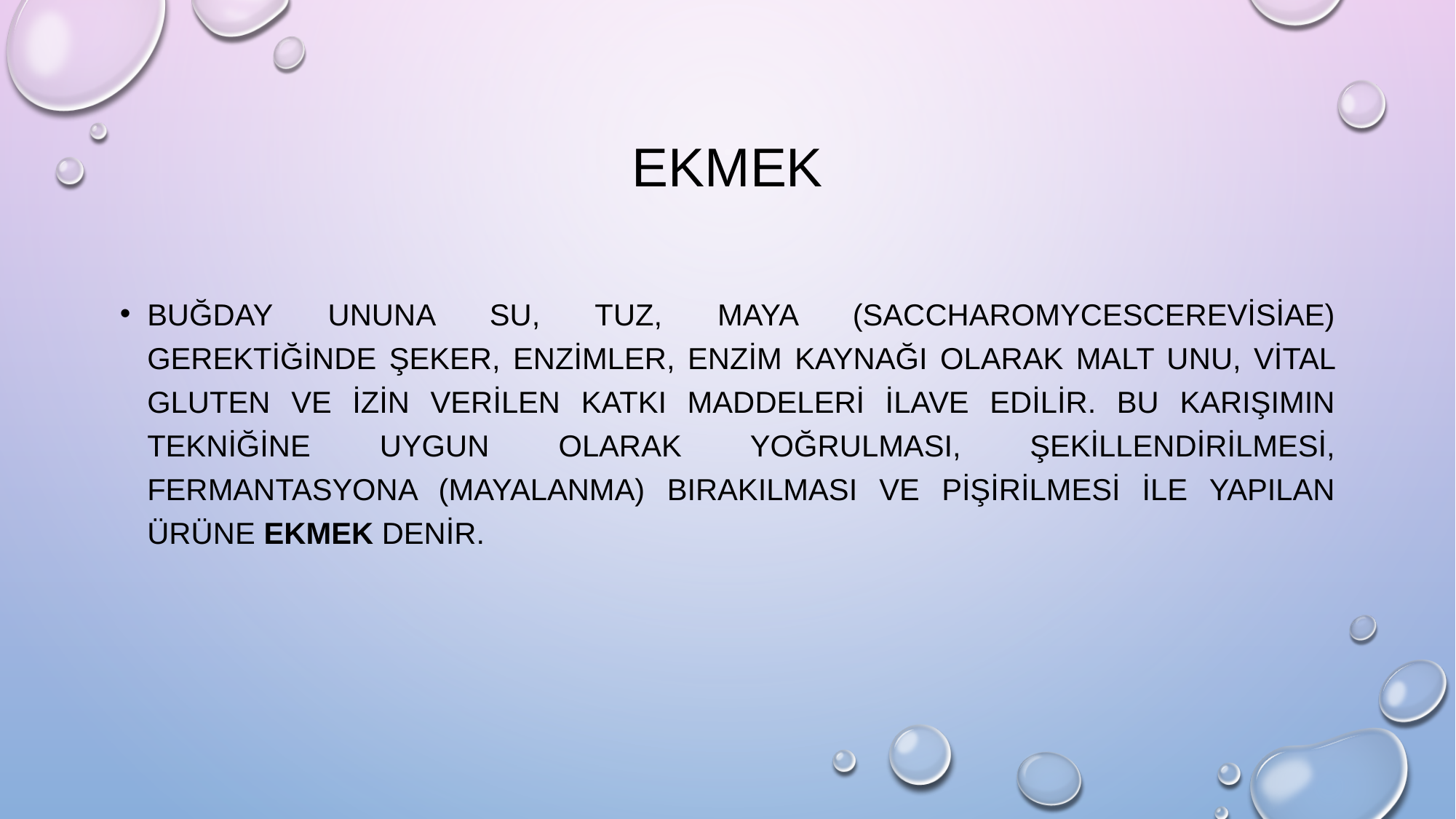

# ekmek
Buğday ununa su, tuz, maya (saccharomycescerevisiae) gerektiğinde şeker, enzimler, enzim kaynağı olarak malt unu, vital gluten ve izin verilen katkı maddeleri ilave edilir. Bu karışımın tekniğine uygun olarak yoğrulması, şekillendirilmesi, fermantasyona (mayalanma) bırakılması ve pişirilmesi ile yapılan ürüne ekmek denir.